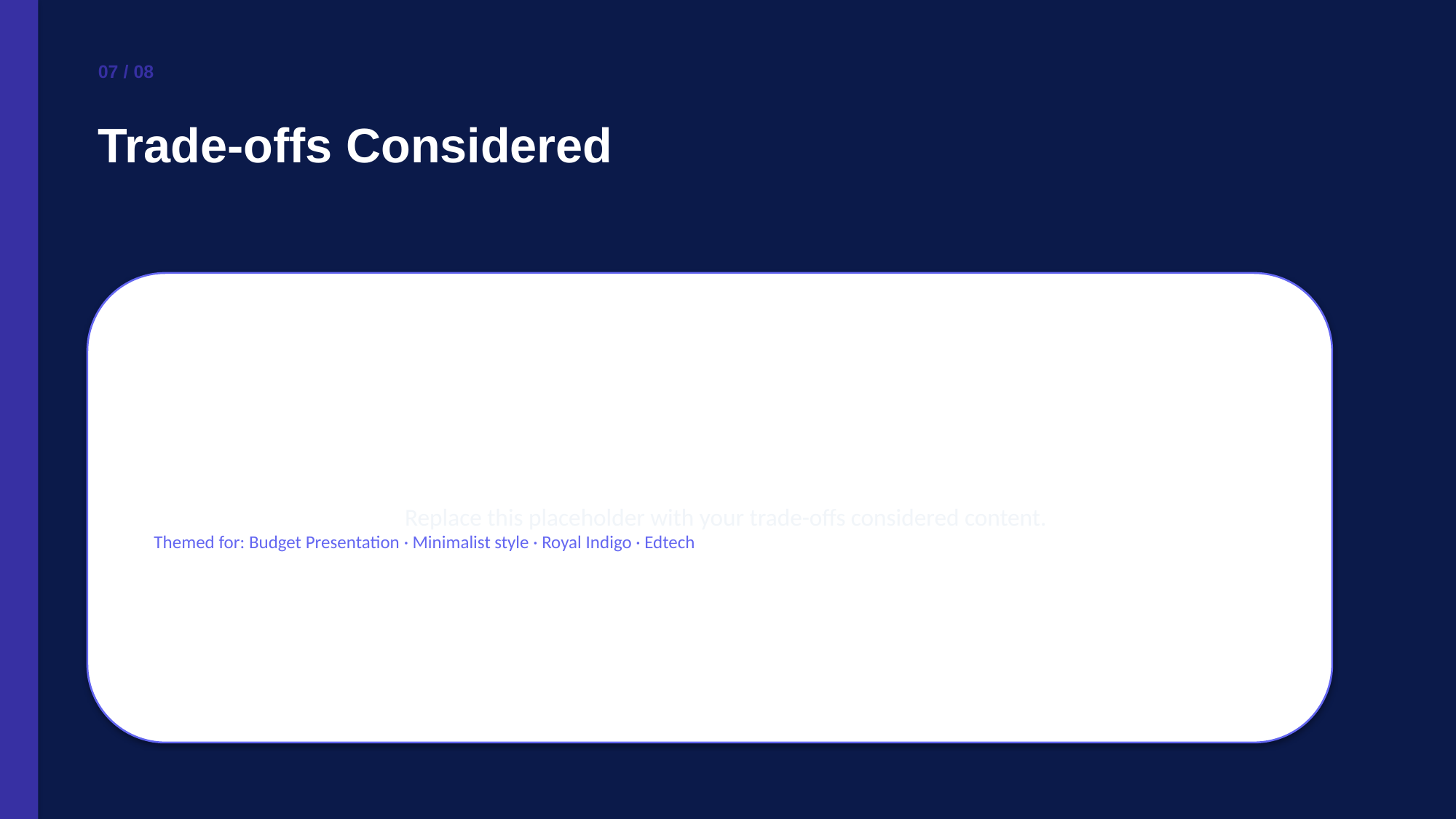

07 / 08
Trade-offs Considered
Replace this placeholder with your trade-offs considered content.
Themed for: Budget Presentation · Minimalist style · Royal Indigo · Edtech